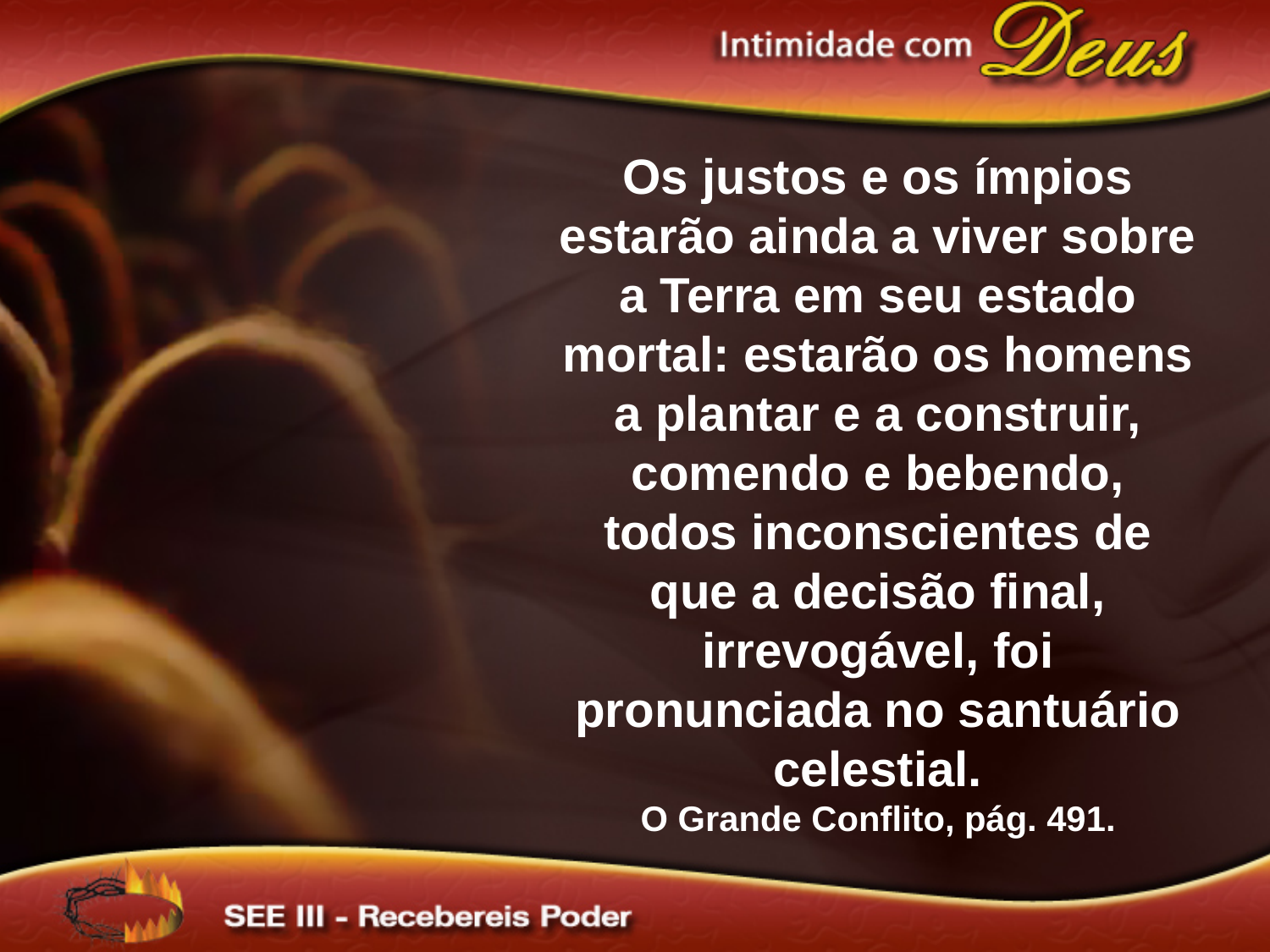

Os justos e os ímpios estarão ainda a viver sobre a Terra em seu estado mortal: estarão os homens a plantar e a construir, comendo e bebendo, todos inconscientes de que a decisão final, irrevogável, foi pronunciada no santuário celestial.
O Grande Conflito, pág. 491.